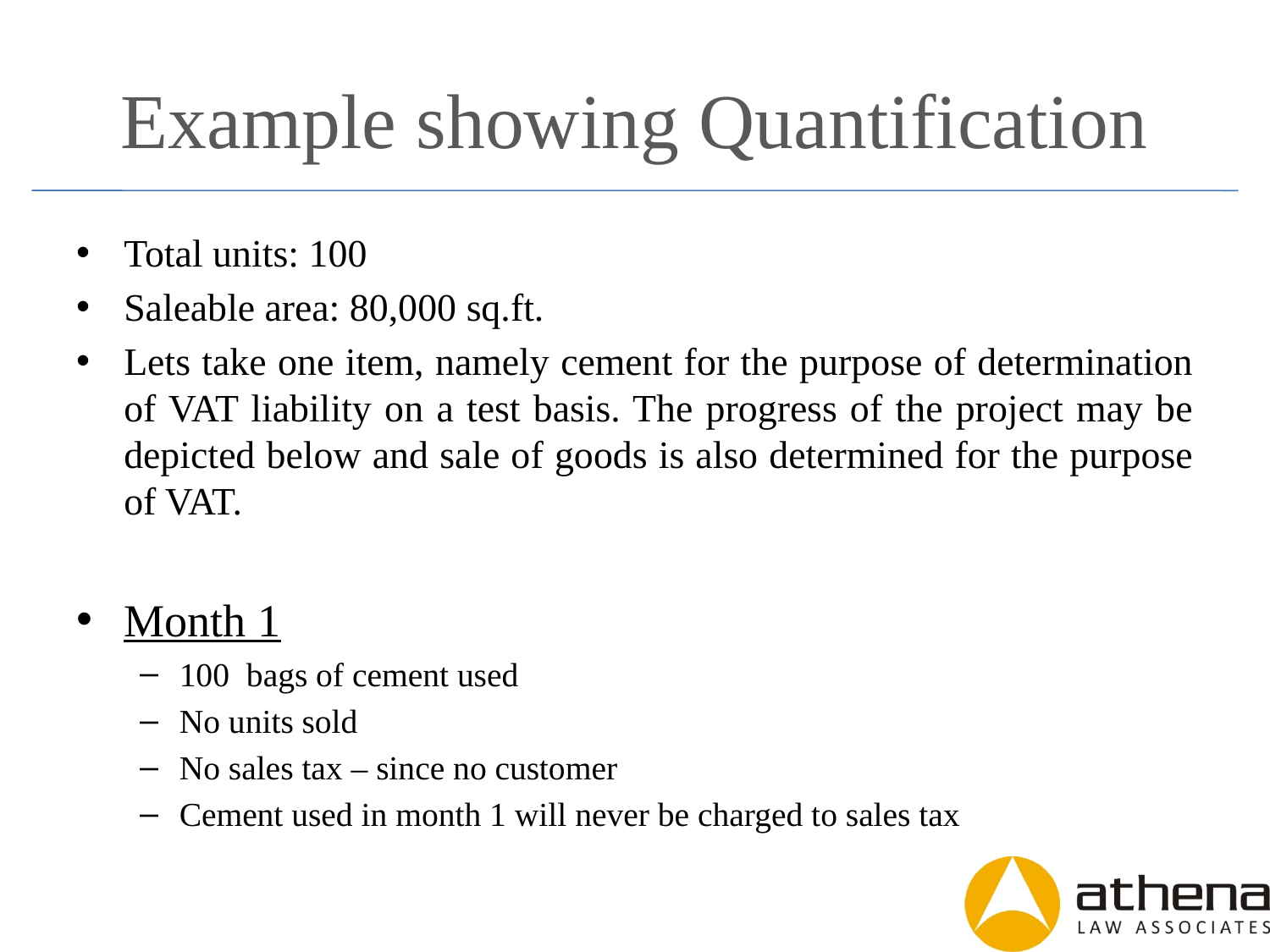

# Example showing Quantification
Total units: 100
Saleable area: 80,000 sq.ft.
Lets take one item, namely cement for the purpose of determination of VAT liability on a test basis. The progress of the project may be depicted below and sale of goods is also determined for the purpose of VAT.

Month 1
100  bags of cement used
No units sold
No sales tax – since no customer
Cement used in month 1 will never be charged to sales tax